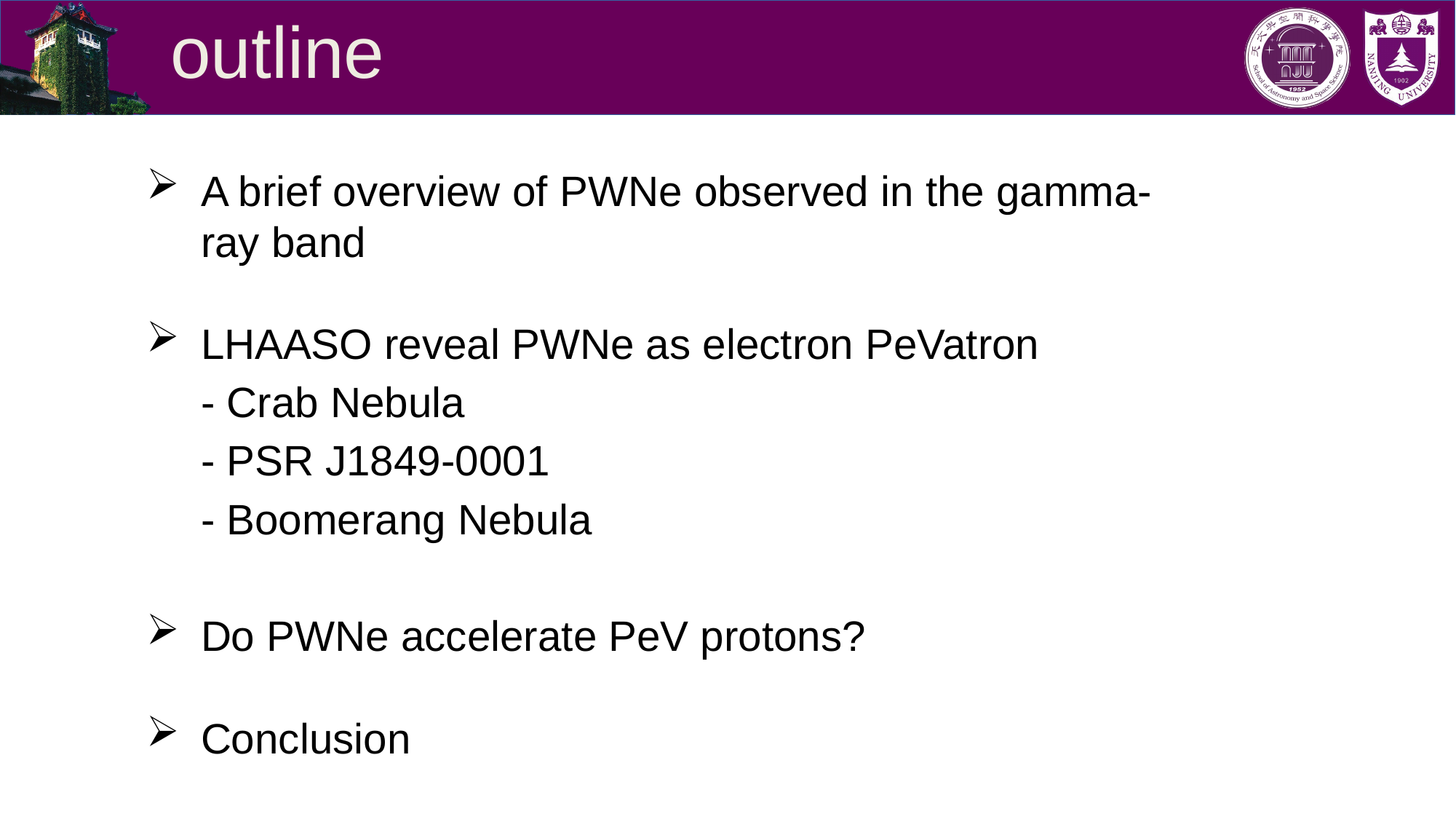

outline
A brief overview of PWNe observed in the gamma-ray band

LHAASO reveal PWNe as electron PeVatron
- Crab Nebula
- PSR J1849-0001
- Boomerang Nebula

Do PWNe accelerate PeV protons?

Conclusion